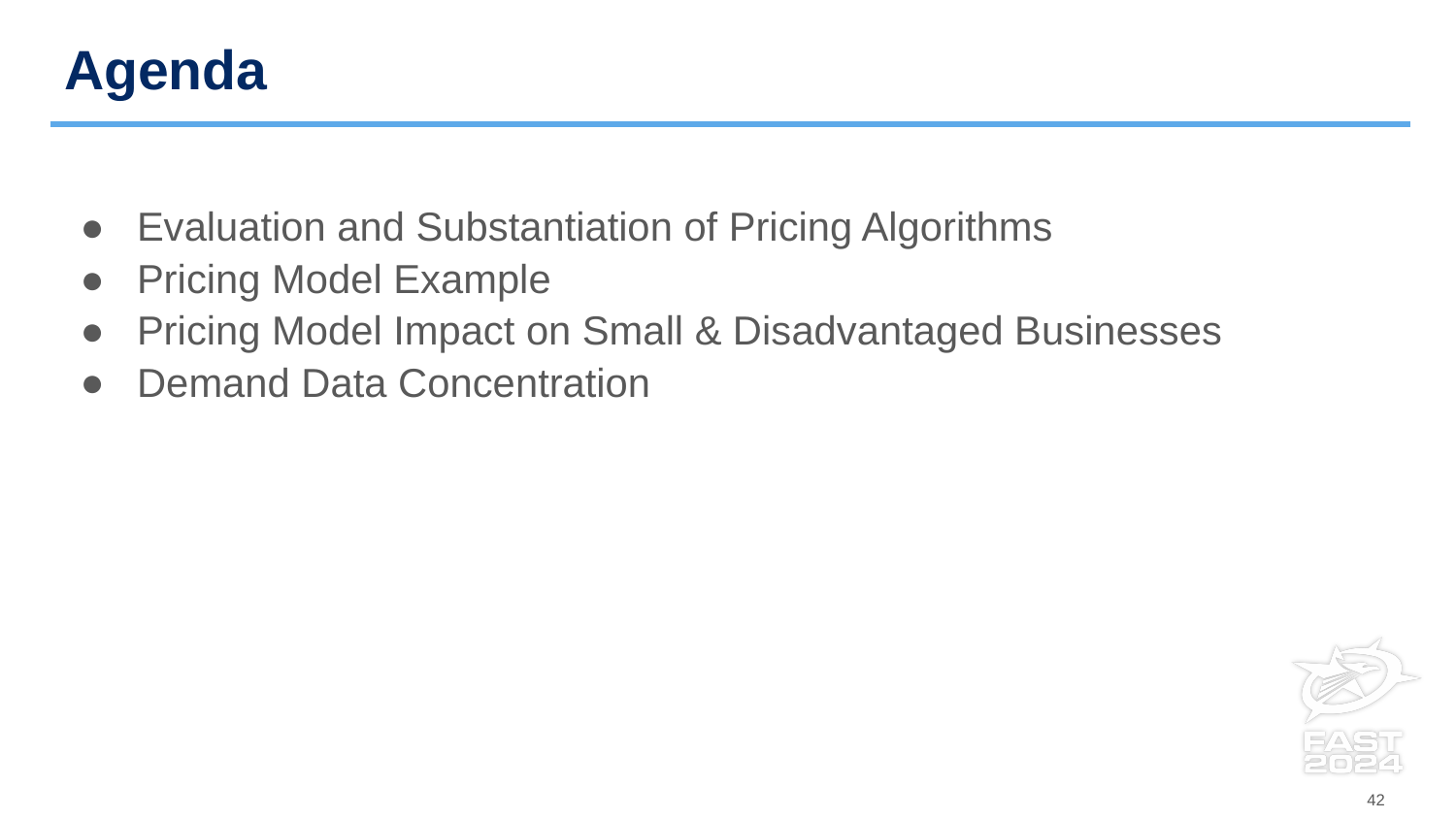

# Agenda
Evaluation and Substantiation of Pricing Algorithms
Pricing Model Example
Pricing Model Impact on Small & Disadvantaged Businesses
Demand Data Concentration
42